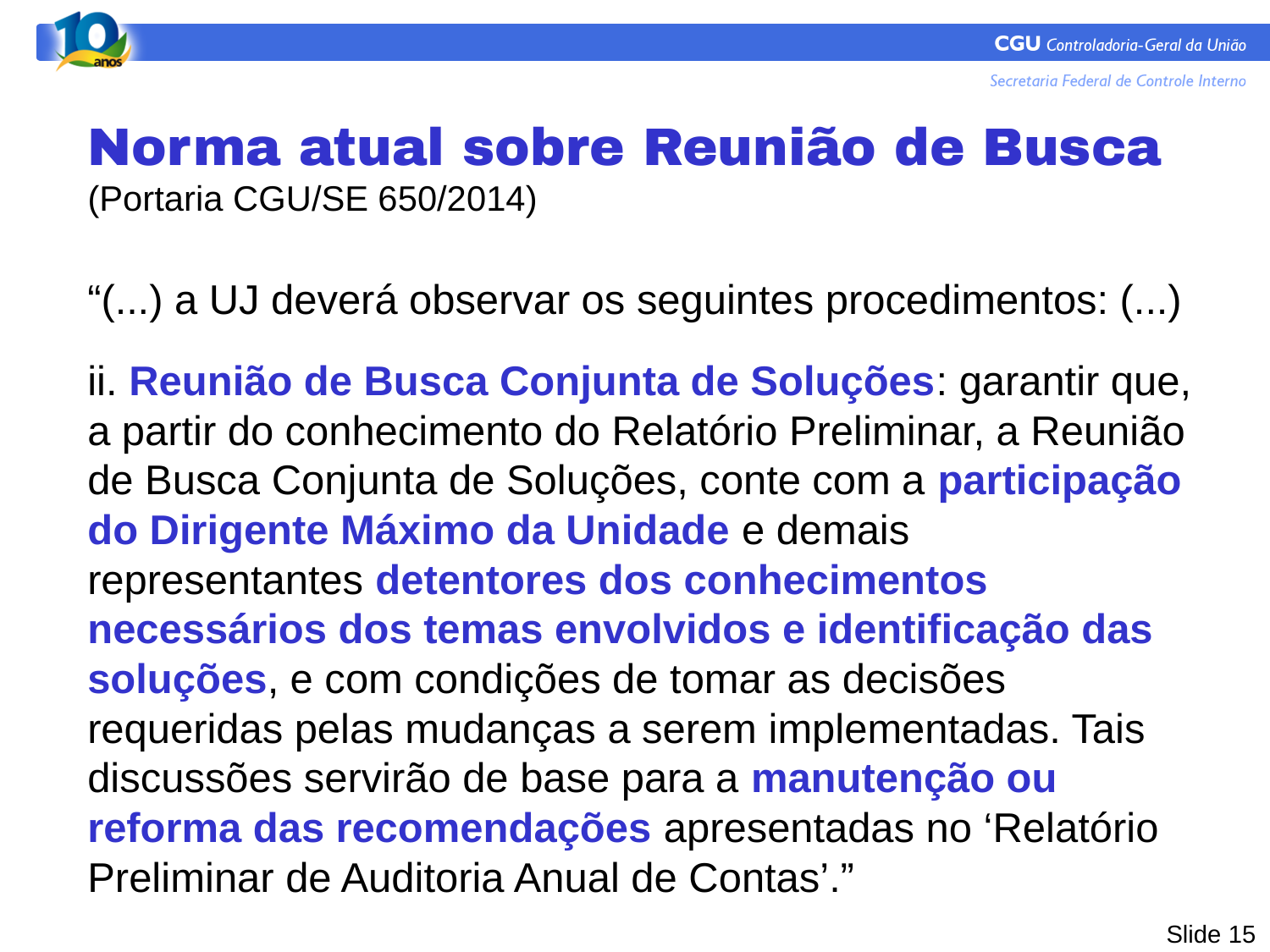

Norma atual sobre Reunião de Busca
(Portaria CGU/SE 650/2014)
“(...) a UJ deverá observar os seguintes procedimentos: (...)
ii. Reunião de Busca Conjunta de Soluções: garantir que, a partir do conhecimento do Relatório Preliminar, a Reunião de Busca Conjunta de Soluções, conte com a participação do Dirigente Máximo da Unidade e demais representantes detentores dos conhecimentos necessários dos temas envolvidos e identificação das soluções, e com condições de tomar as decisões requeridas pelas mudanças a serem implementadas. Tais discussões servirão de base para a manutenção ou reforma das recomendações apresentadas no ‘Relatório Preliminar de Auditoria Anual de Contas’.”